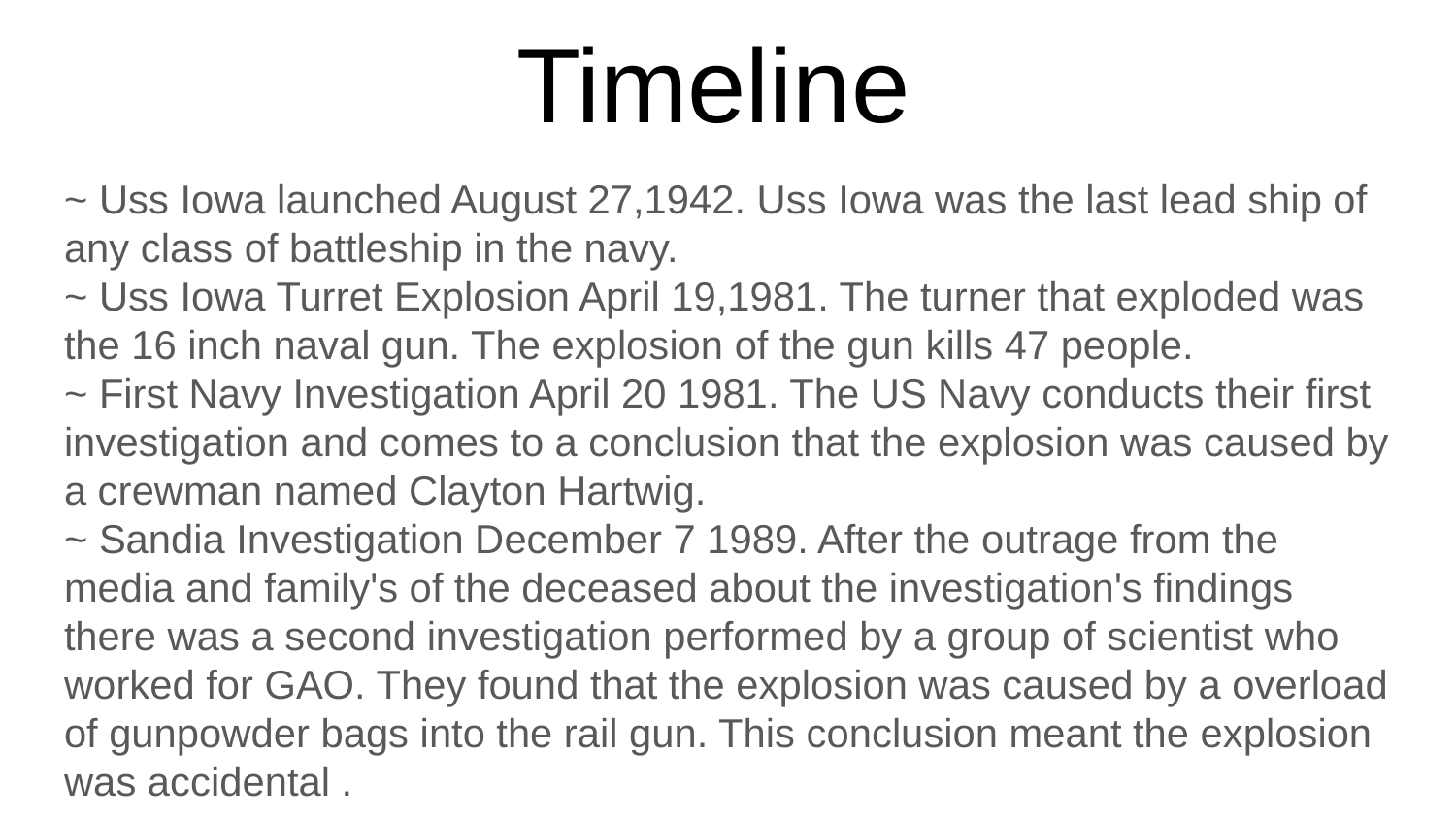

# Timeline
~ Uss Iowa launched August 27,1942. Uss Iowa was the last lead ship of any class of battleship in the navy.
~ Uss Iowa Turret Explosion April 19,1981. The turner that exploded was the 16 inch naval gun. The explosion of the gun kills 47 people.
~ First Navy Investigation April 20 1981. The US Navy conducts their first investigation and comes to a conclusion that the explosion was caused by a crewman named Clayton Hartwig.
~ Sandia Investigation December 7 1989. After the outrage from the media and family's of the deceased about the investigation's findings there was a second investigation performed by a group of scientist who worked for GAO. They found that the explosion was caused by a overload of gunpowder bags into the rail gun. This conclusion meant the explosion was accidental .